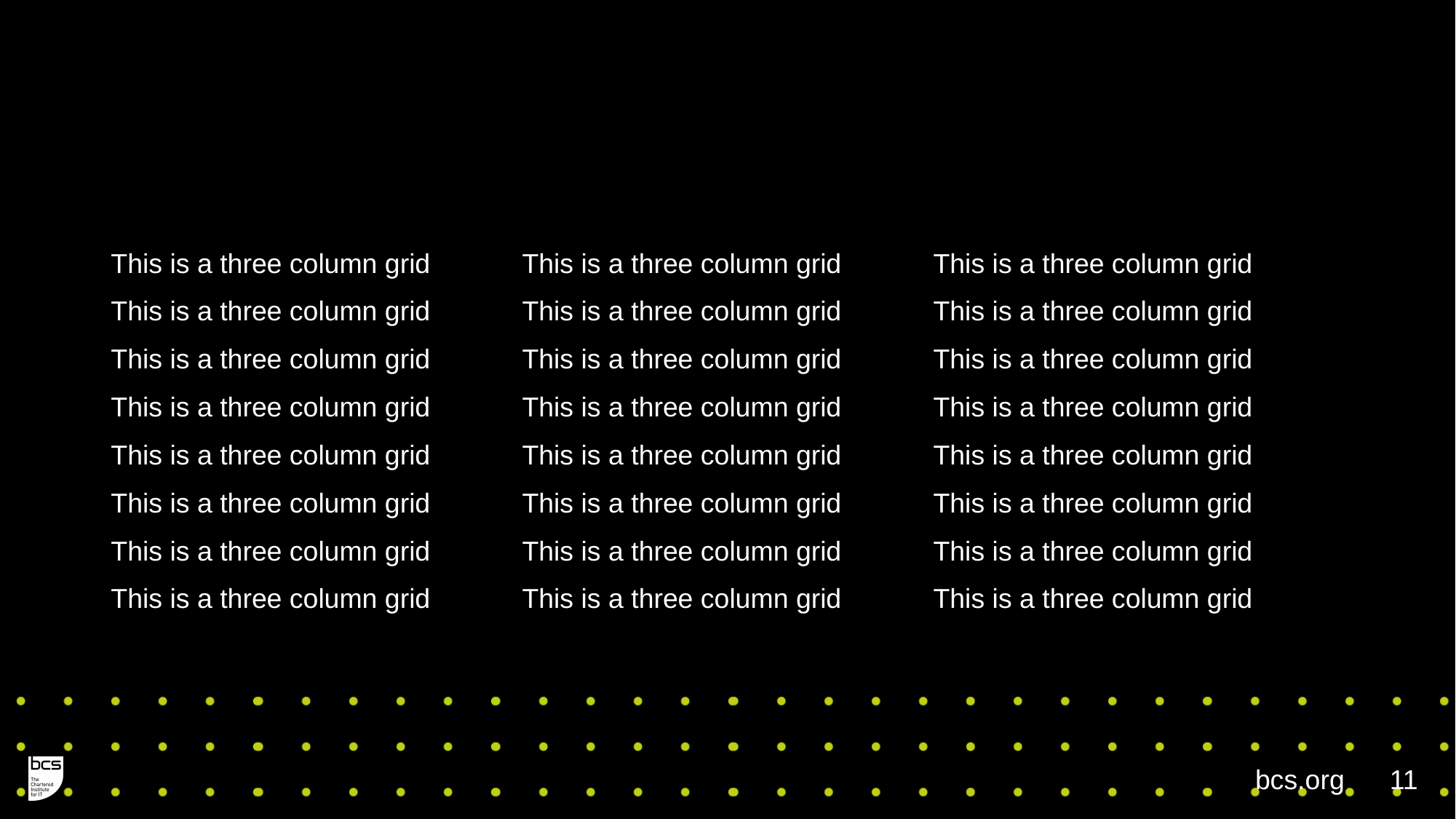

#
This is a three column grid
This is a three column grid
This is a three column grid
This is a three column grid
This is a three column grid
This is a three column grid
This is a three column grid
This is a three column grid
This is a three column grid
This is a three column grid
This is a three column grid
This is a three column grid
This is a three column grid
This is a three column grid
This is a three column grid
This is a three column grid
This is a three column grid
This is a three column grid
This is a three column grid
This is a three column grid
This is a three column grid
This is a three column grid
This is a three column grid
This is a three column grid
bcs.org
11